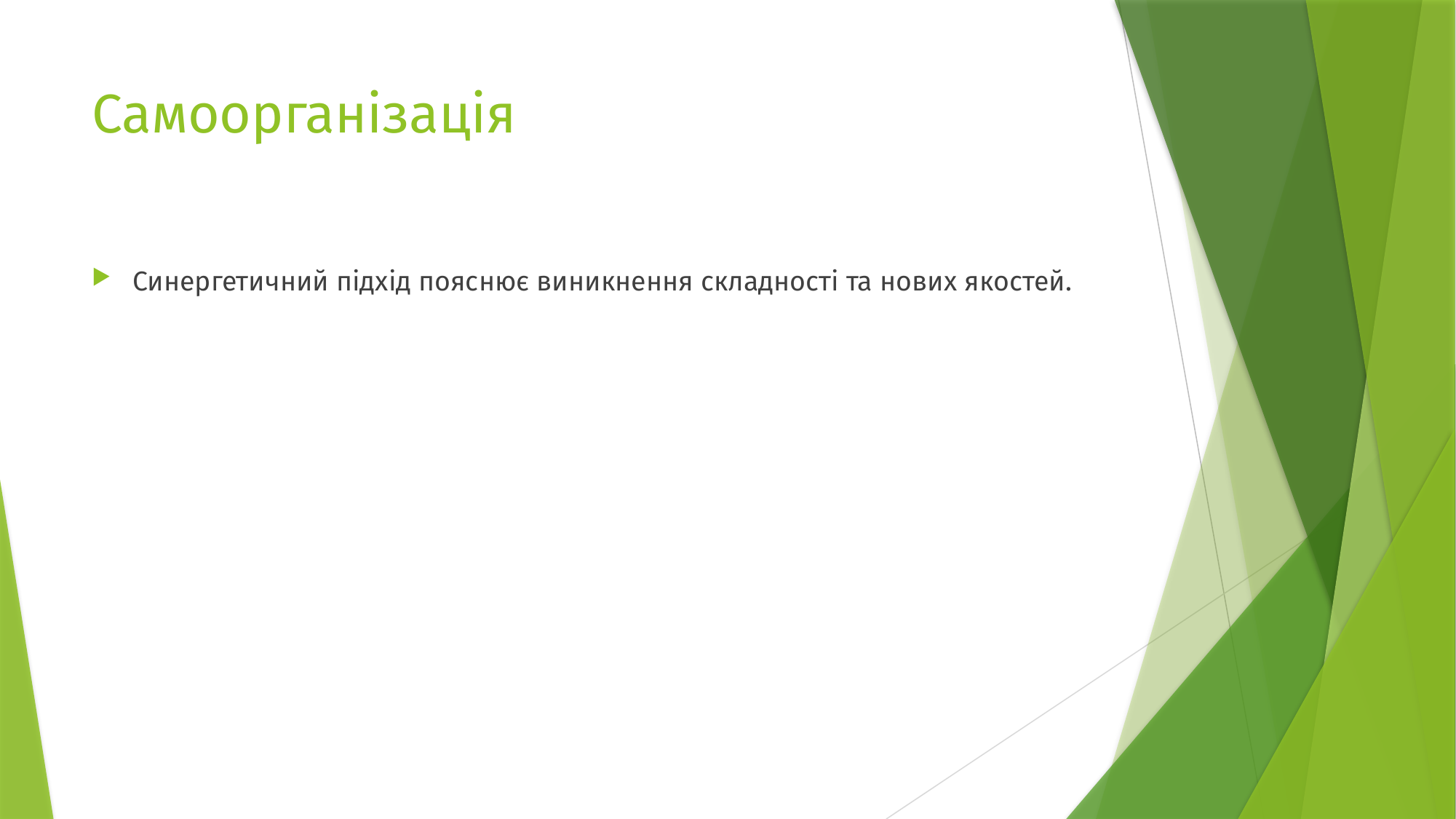

# Самоорганізація
Синергетичний підхід пояснює виникнення складності та нових якостей.